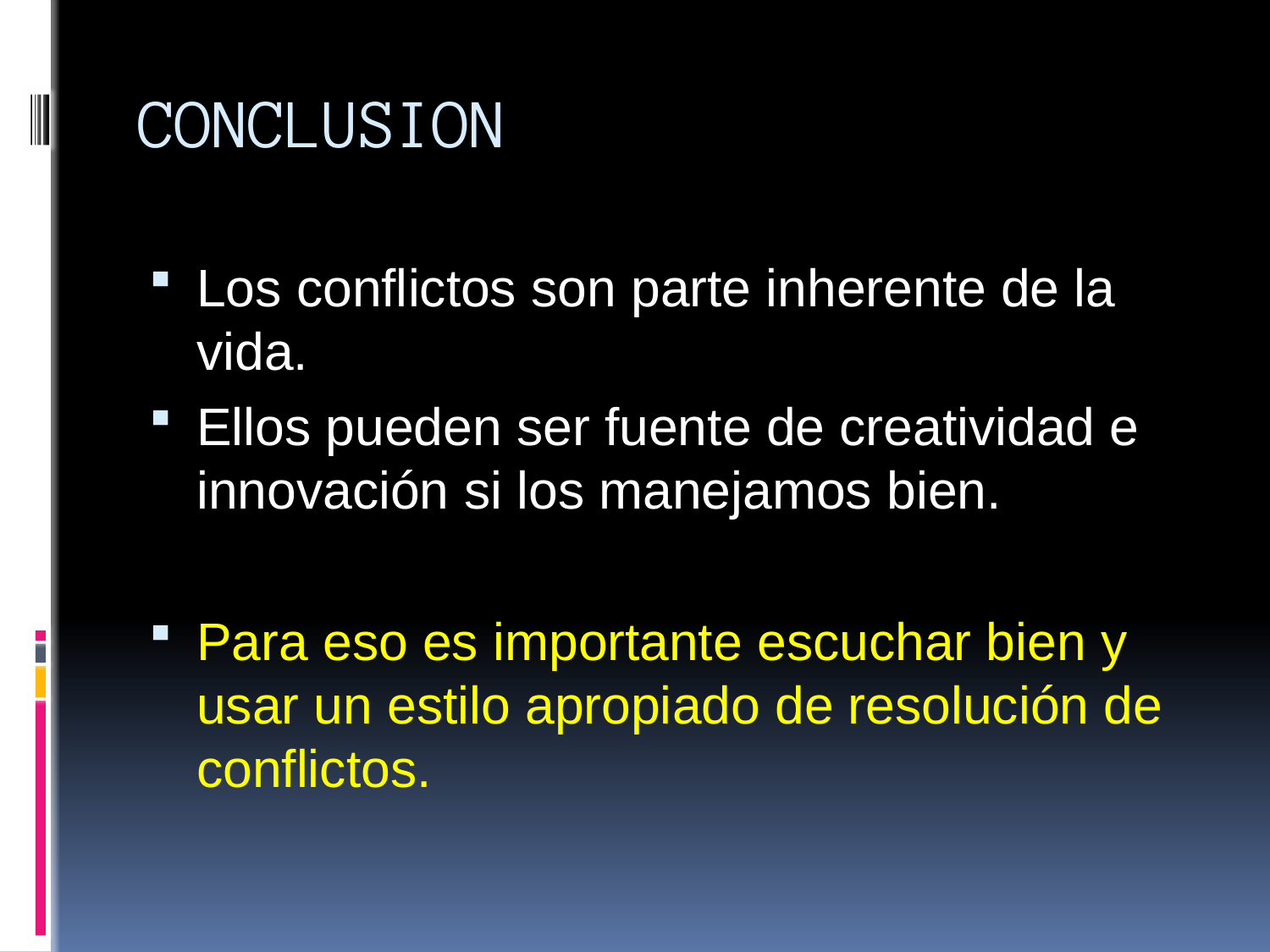

# CONCLUSION
Los conflictos son parte inherente de la vida.
Ellos pueden ser fuente de creatividad e innovación si los manejamos bien.

Para eso es importante escuchar bien y usar un estilo apropiado de resolución de conflictos.